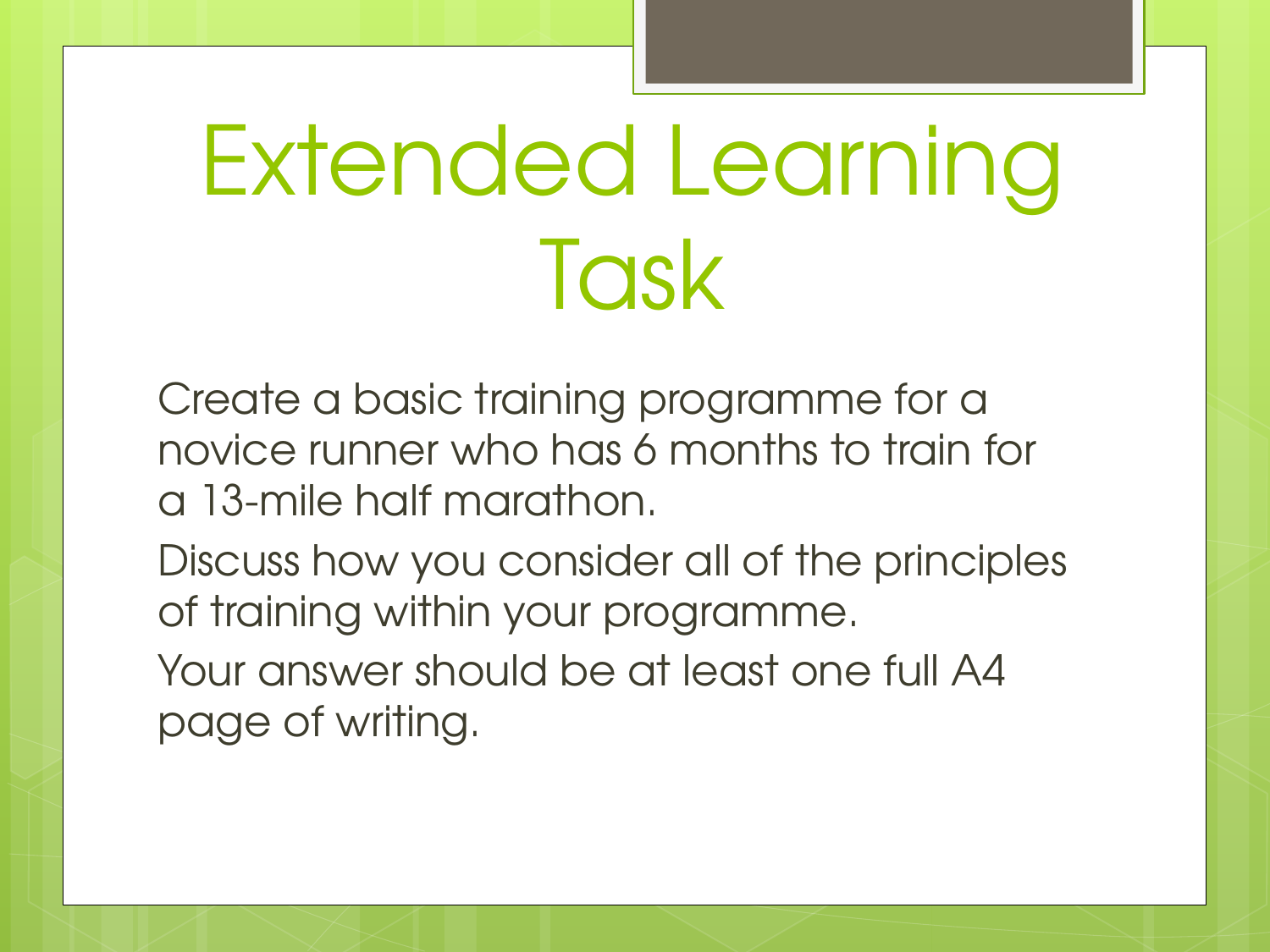

# Extended Learning Task
Create a basic training programme for a novice runner who has 6 months to train for a 13-mile half marathon.
Discuss how you consider all of the principles of training within your programme.
Your answer should be at least one full A4 page of writing.